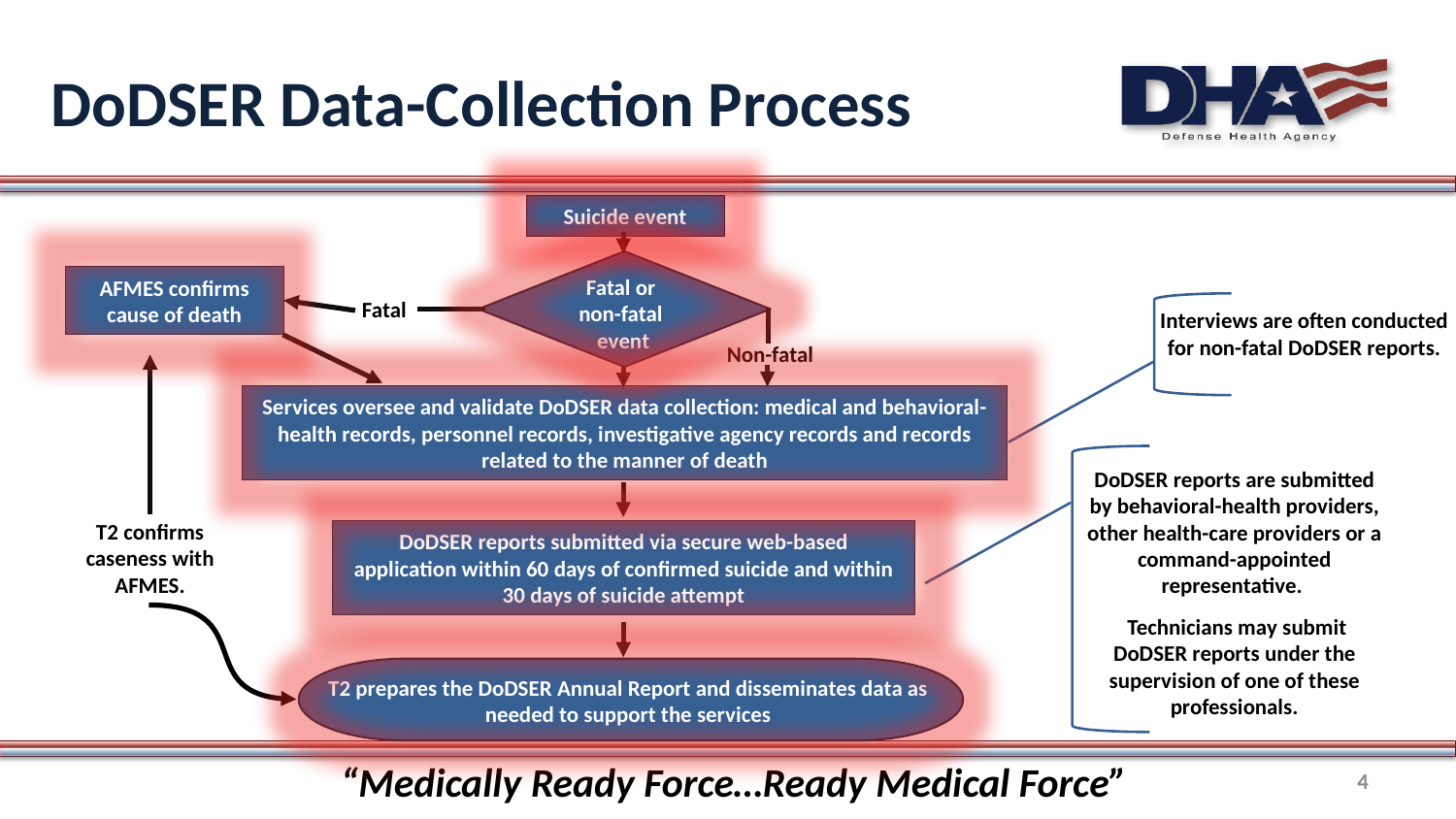

# DoDSER Data-Collection Process

Suicide event

Fatal or
non-fatal
event
AFMES confirms cause of death

Fatal

Interviews are often conducted for non-fatal DoDSER reports.
Non-fatal

Services oversee and validate DoDSER data collection: medical and behavioral-health records, personnel records, investigative agency records and records related to the manner of death

DoDSER reports are submitted by behavioral-health providers, other health-care providers or a command-appointed representative.
 Technicians may submit DoDSER reports under the supervision of one of these professionals.
T2 confirms caseness with AFMES.

DoDSER reports submitted via secure web-based application within 60 days of confirmed suicide and within 30 days of suicide attempt

T2 prepares the DoDSER Annual Report and disseminates data as needed to support the services
“Medically Ready Force…Ready Medical Force”
4